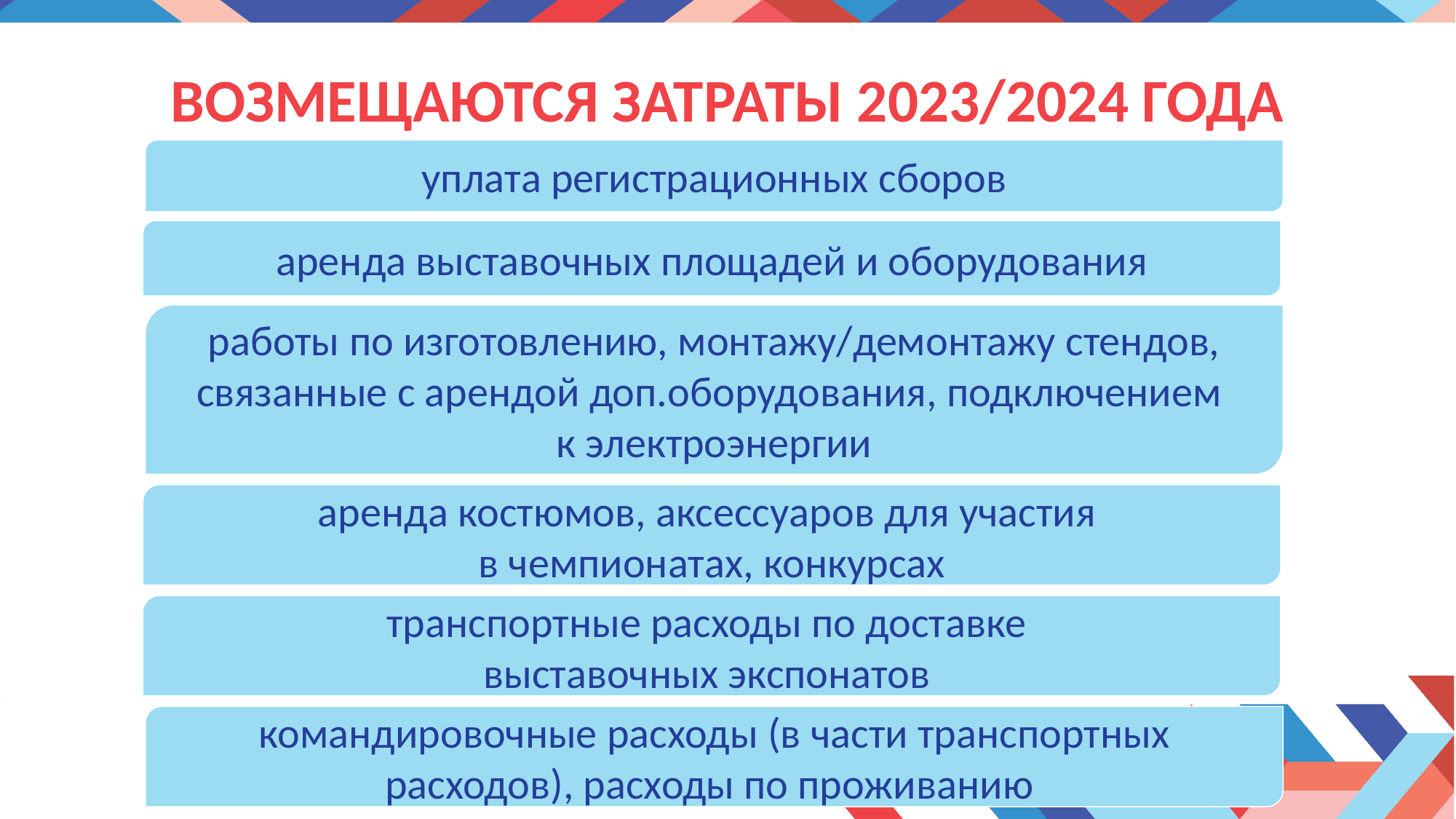

# ВОЗМЕЩАЮТСЯ затратЫ 2023/2024 года
уплата регистрационных сборов
аренда выставочных площадей и оборудования
работы по изготовлению, монтажу/демонтажу стендов, связанные с арендой доп.оборудования, подключением
к электроэнергии

аренда костюмов, аксессуаров для участия
в чемпионатах, конкурсах

транспортные расходы по доставке
выставочных экспонатов
командировочные расходы (в части транспортных расходов), расходы по проживанию